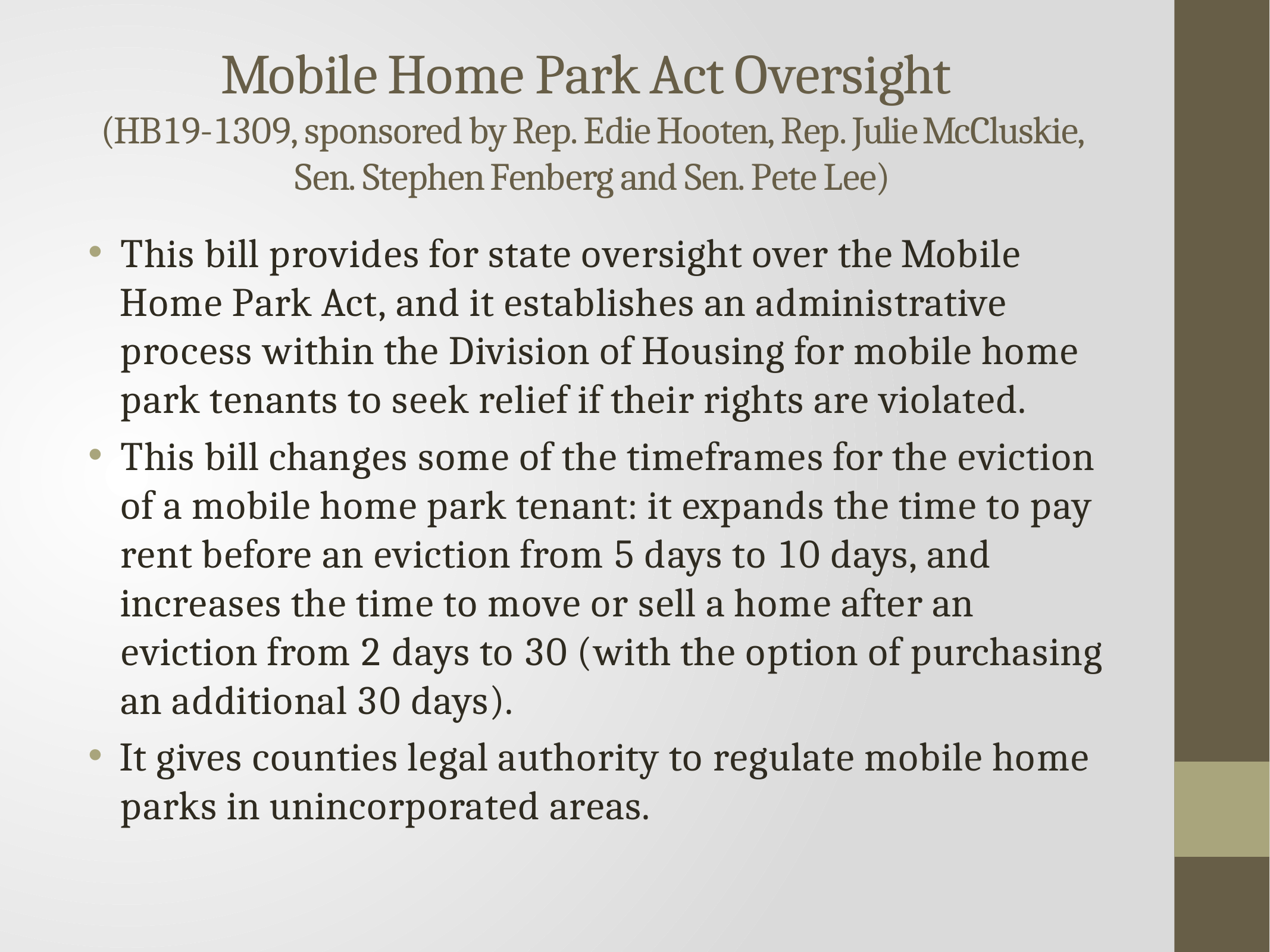

# Mobile Home Park Act Oversight (HB19-1309, sponsored by Rep. Edie Hooten, Rep. Julie McCluskie, Sen. Stephen Fenberg and Sen. Pete Lee)
This bill provides for state oversight over the Mobile Home Park Act, and it establishes an administrative process within the Division of Housing for mobile home park tenants to seek relief if their rights are violated.
This bill changes some of the timeframes for the eviction of a mobile home park tenant: it expands the time to pay rent before an eviction from 5 days to 10 days, and increases the time to move or sell a home after an eviction from 2 days to 30 (with the option of purchasing an additional 30 days).
It gives counties legal authority to regulate mobile home parks in unincorporated areas.